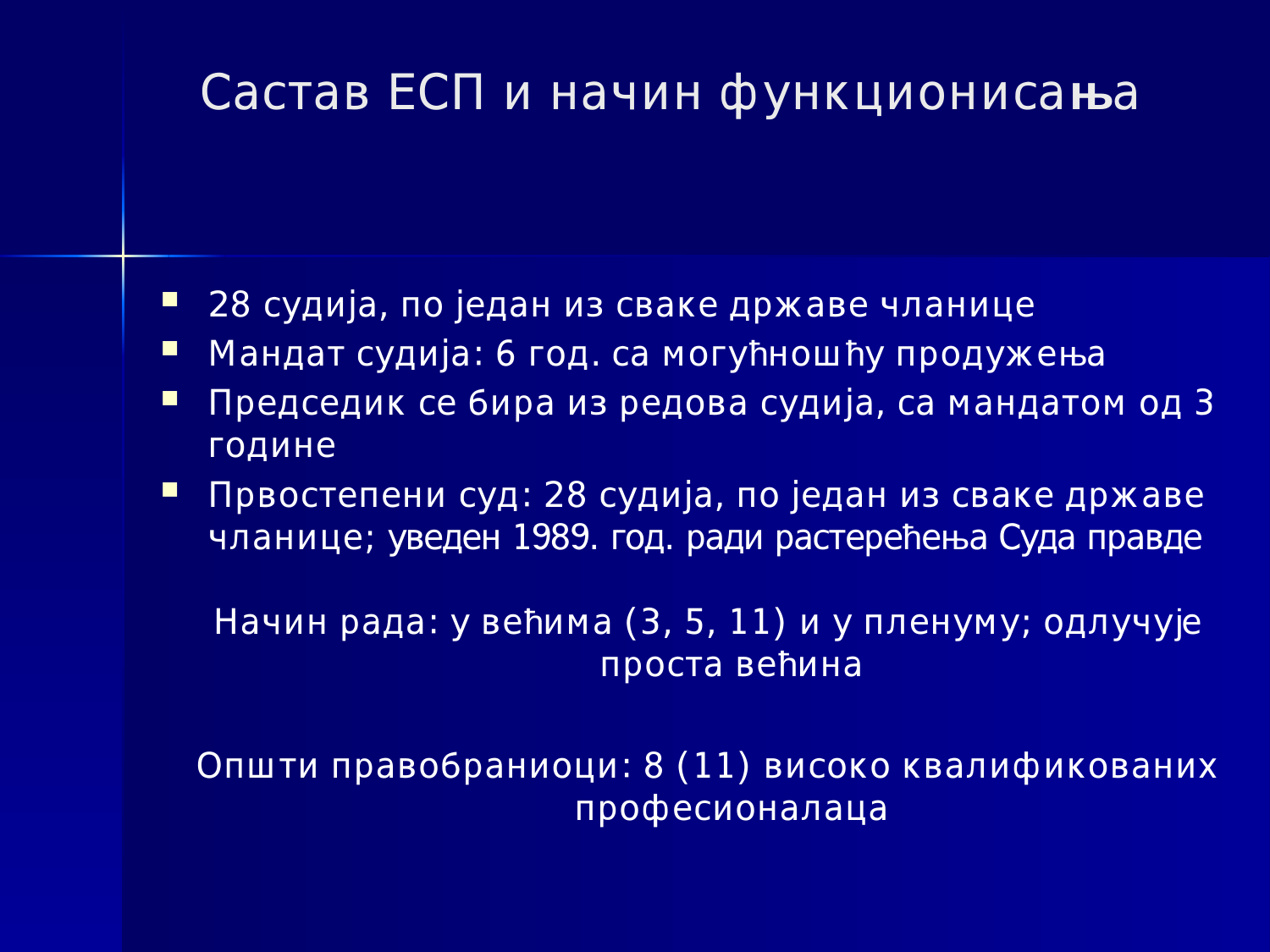

# Састав ЕСП и начин функционисања
28 судија, по један из сваке државе чланице
Мандат судија: 6 год. са могућношћу продужења
Председик се бира из редова судија, са мандатом од 3 године
Првостепени суд: 28 судија, по један из сваке државе чланице; уведен 1989. год. ради растерећења Суда правде

Начин рада: у већима (3, 5, 11) и у пленуму; одлучује проста већина

Општи правобраниоци: 8 (11) високо квалификованих професионалаца